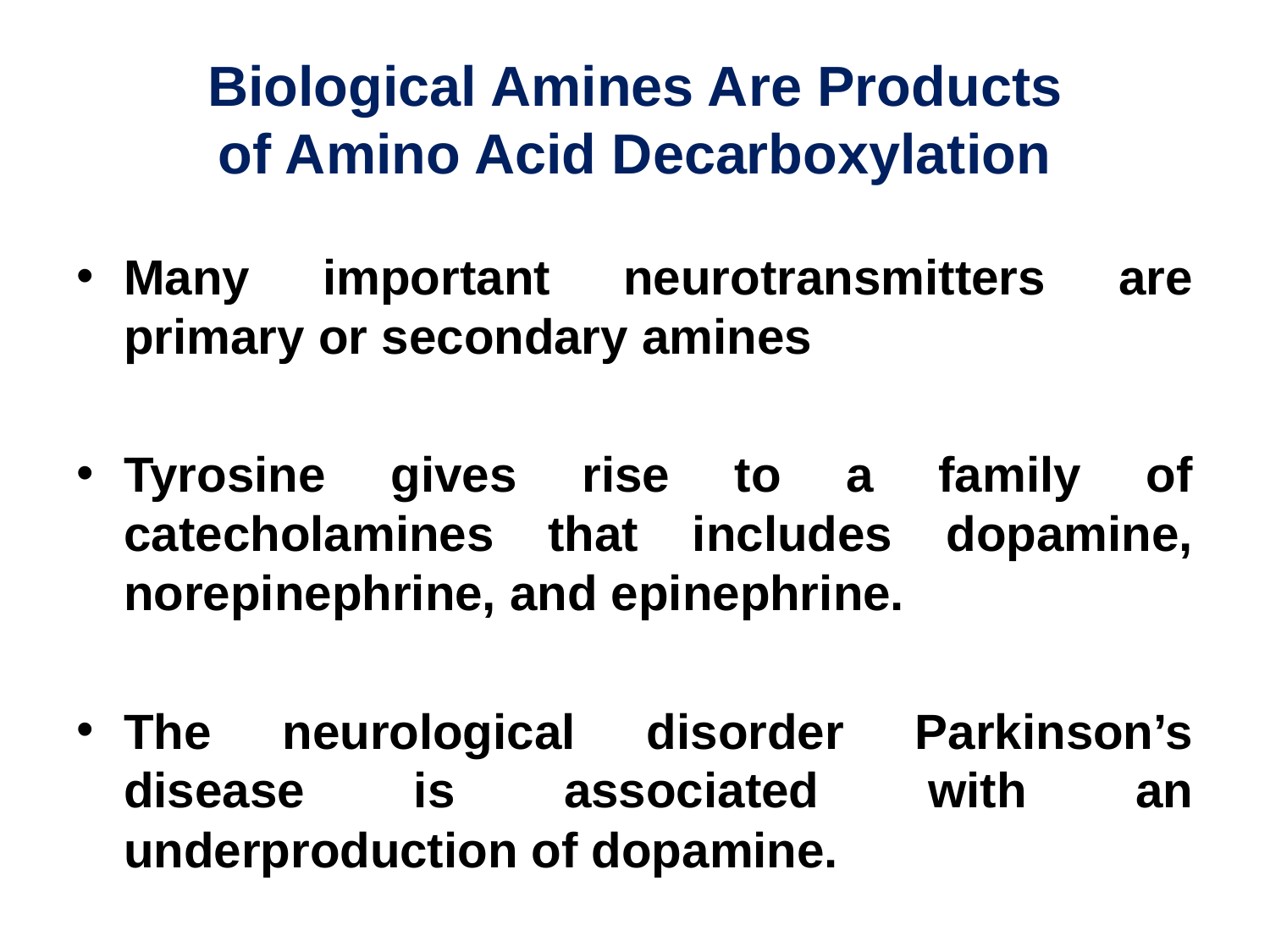

# Biological Amines Are Products of Amino Acid Decarboxylation
Many important neurotransmitters are primary or secondary amines

Tyrosine gives rise to a family of catecholamines that includes dopamine, norepinephrine, and epinephrine.

The neurological disorder Parkinson’s disease is associated with an underproduction of dopamine.